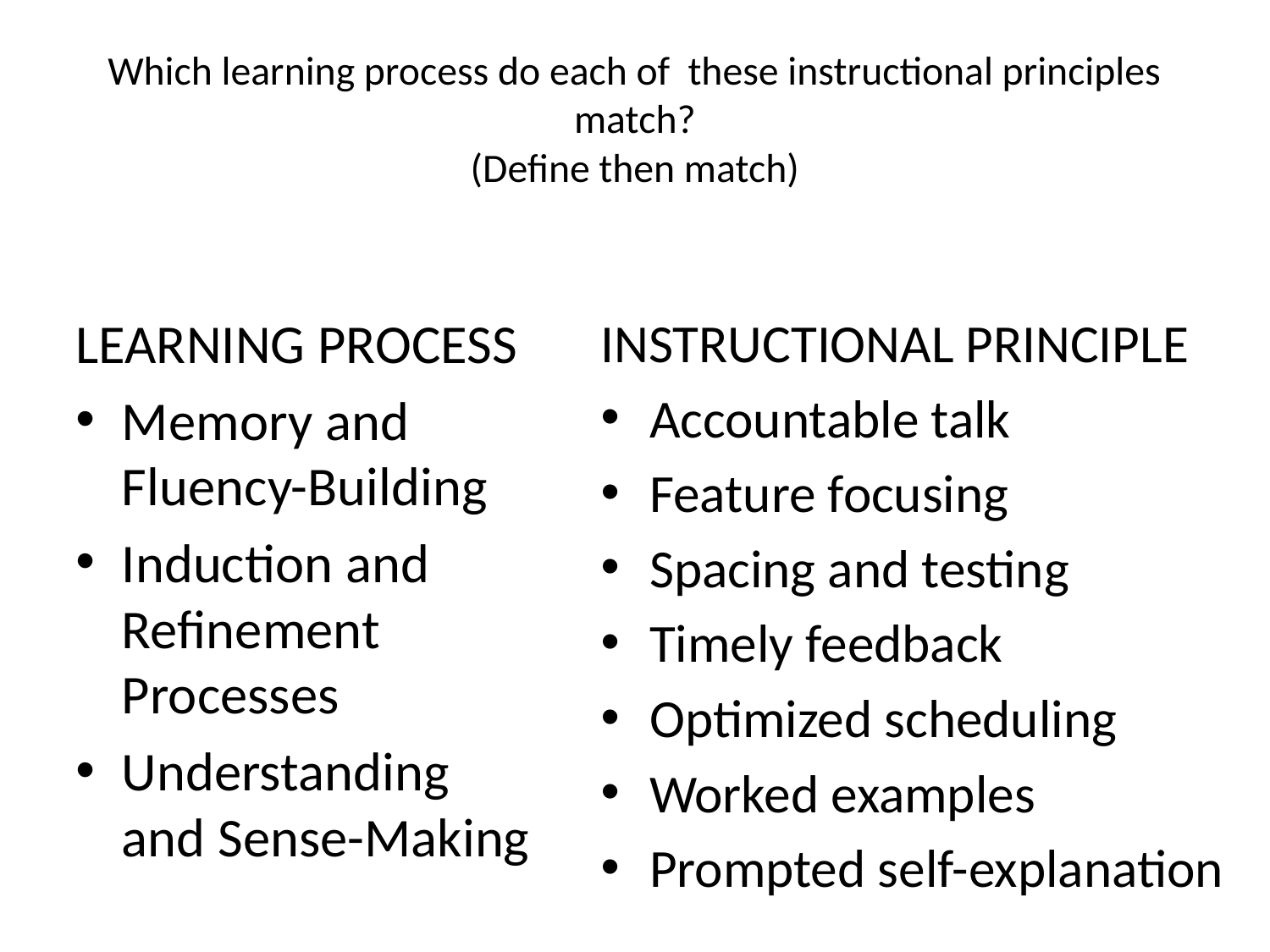

# Which learning process do each of  these instructional principles match? (Define then match)
LEARNING PROCESS
Memory and Fluency-Building
Induction and Refinement Processes
Understanding and Sense-Making

INSTRUCTIONAL PRINCIPLE
Accountable talk
Feature focusing
Spacing and testing
Timely feedback
Optimized scheduling
Worked examples
Prompted self-explanation